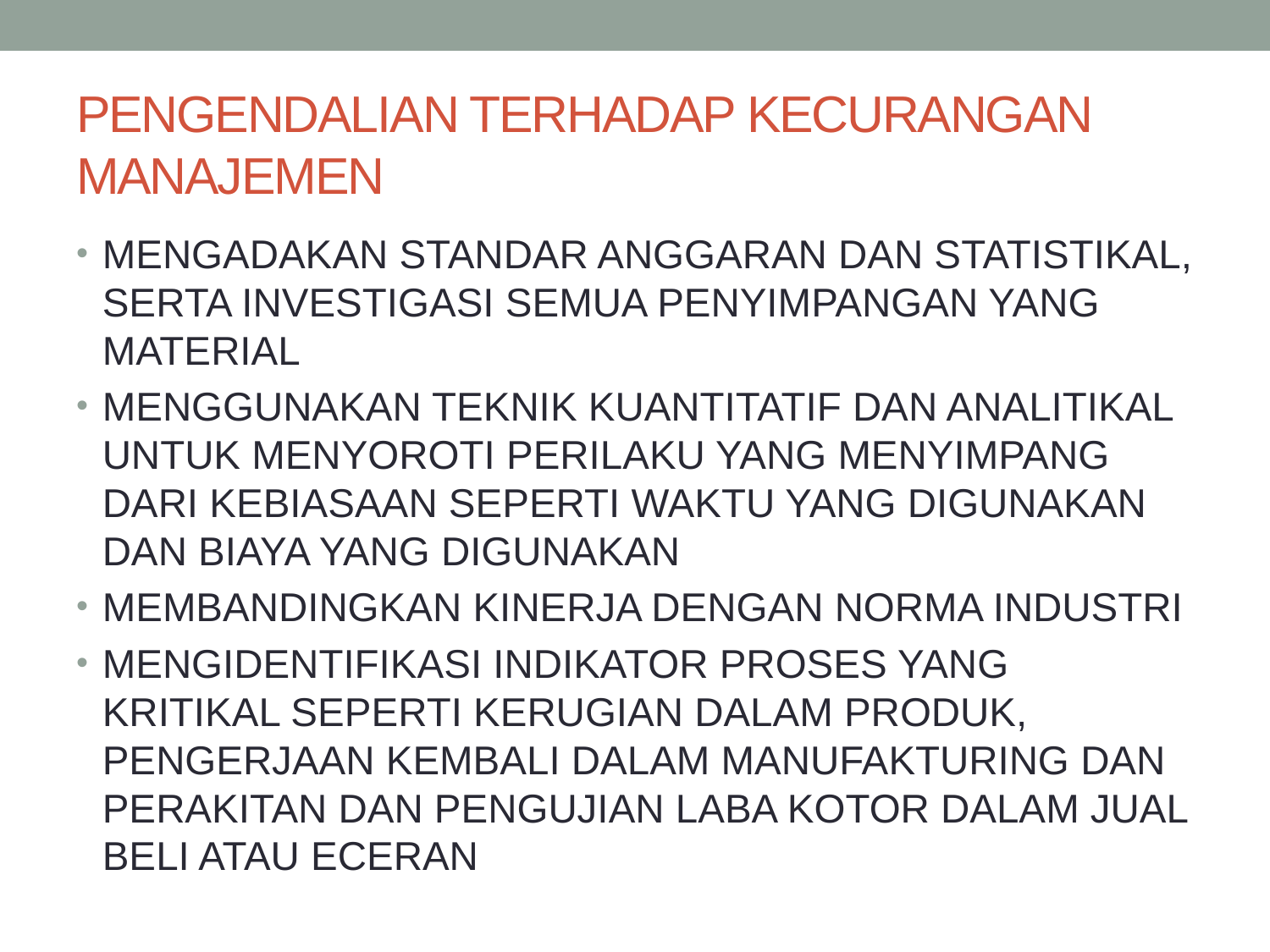

# PENGENDALIAN TERHADAP KECURANGAN MANAJEMEN
MENGADAKAN STANDAR ANGGARAN DAN STATISTIKAL, SERTA INVESTIGASI SEMUA PENYIMPANGAN YANG MATERIAL
MENGGUNAKAN TEKNIK KUANTITATIF DAN ANALITIKAL UNTUK MENYOROTI PERILAKU YANG MENYIMPANG DARI KEBIASAAN SEPERTI WAKTU YANG DIGUNAKAN DAN BIAYA YANG DIGUNAKAN
MEMBANDINGKAN KINERJA DENGAN NORMA INDUSTRI
MENGIDENTIFIKASI INDIKATOR PROSES YANG KRITIKAL SEPERTI KERUGIAN DALAM PRODUK, PENGERJAAN KEMBALI DALAM MANUFAKTURING DAN PERAKITAN DAN PENGUJIAN LABA KOTOR DALAM JUAL BELI ATAU ECERAN